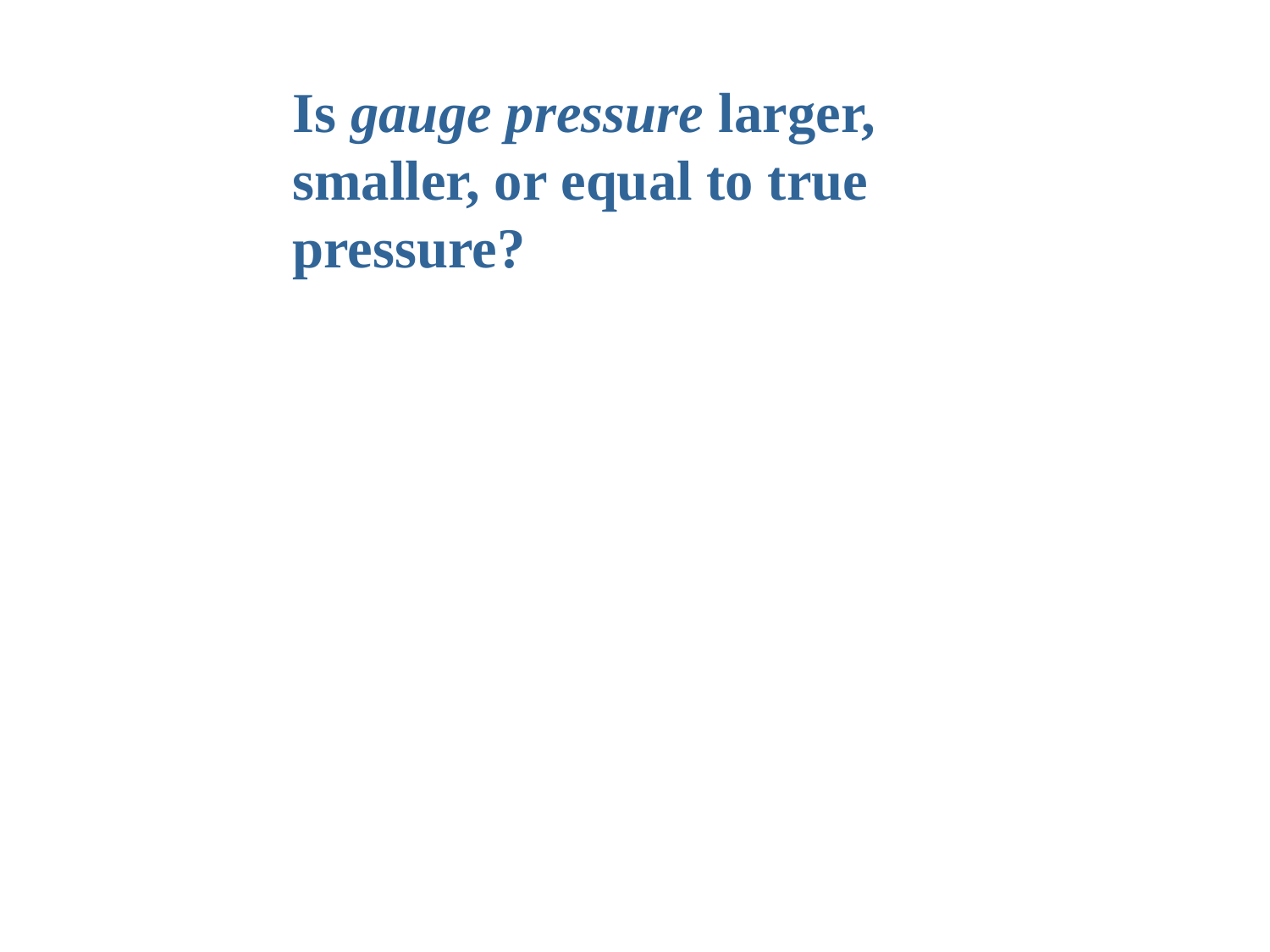

Is gauge pressure larger, smaller, or equal to true pressure?